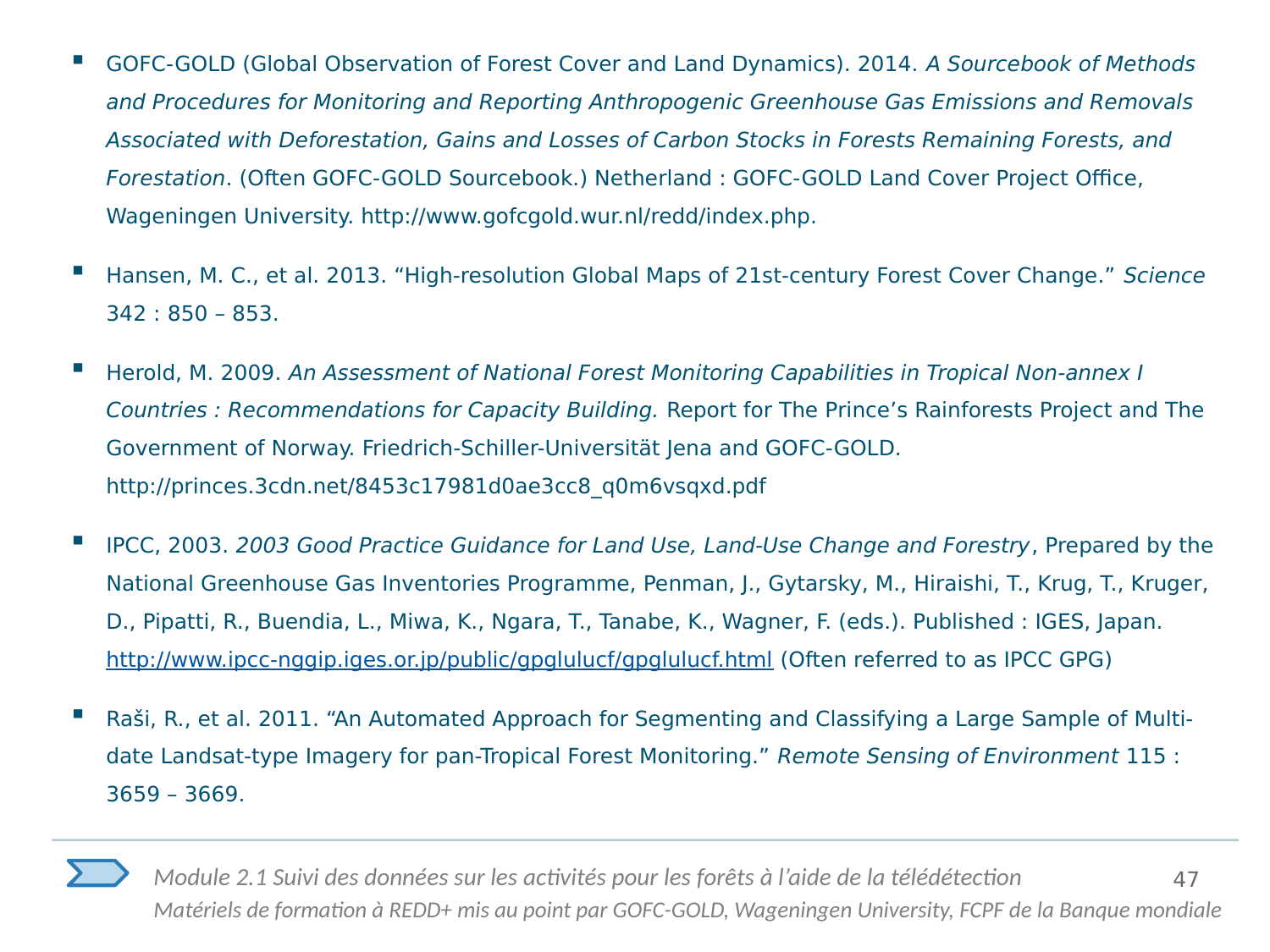

GOFC-GOLD (Global Observation of Forest Cover and Land Dynamics). 2014. A Sourcebook of Methods and Procedures for Monitoring and Reporting Anthropogenic Greenhouse Gas Emissions and Removals Associated with Deforestation, Gains and Losses of Carbon Stocks in Forests Remaining Forests, and Forestation. (Often GOFC-GOLD Sourcebook.) Netherland : GOFC-GOLD Land Cover Project Office, Wageningen University. http://www.gofcgold.wur.nl/redd/index.php.
Hansen, M. C., et al. 2013. “High-resolution Global Maps of 21st-century Forest Cover Change.” Science 342 : 850 – 853.
Herold, M. 2009. An Assessment of National Forest Monitoring Capabilities in Tropical Non-annex I Countries : Recommendations for Capacity Building. Report for The Prince’s Rainforests Project and The Government of Norway. Friedrich-Schiller-Universität Jena and GOFC-GOLD. http://princes.3cdn.net/8453c17981d0ae3cc8_q0m6vsqxd.pdf
IPCC, 2003. 2003 Good Practice Guidance for Land Use, Land-Use Change and Forestry, Prepared by the National Greenhouse Gas Inventories Programme, Penman, J., Gytarsky, M., Hiraishi, T., Krug, T., Kruger, D., Pipatti, R., Buendia, L., Miwa, K., Ngara, T., Tanabe, K., Wagner, F. (eds.). Published : IGES, Japan. http://www.ipcc-nggip.iges.or.jp/public/gpglulucf/gpglulucf.html (Often referred to as IPCC GPG)
Raši, R., et al. 2011. “An Automated Approach for Segmenting and Classifying a Large Sample of Multi-date Landsat-type Imagery for pan-Tropical Forest Monitoring.” Remote Sensing of Environment 115 : 3659 – 3669.